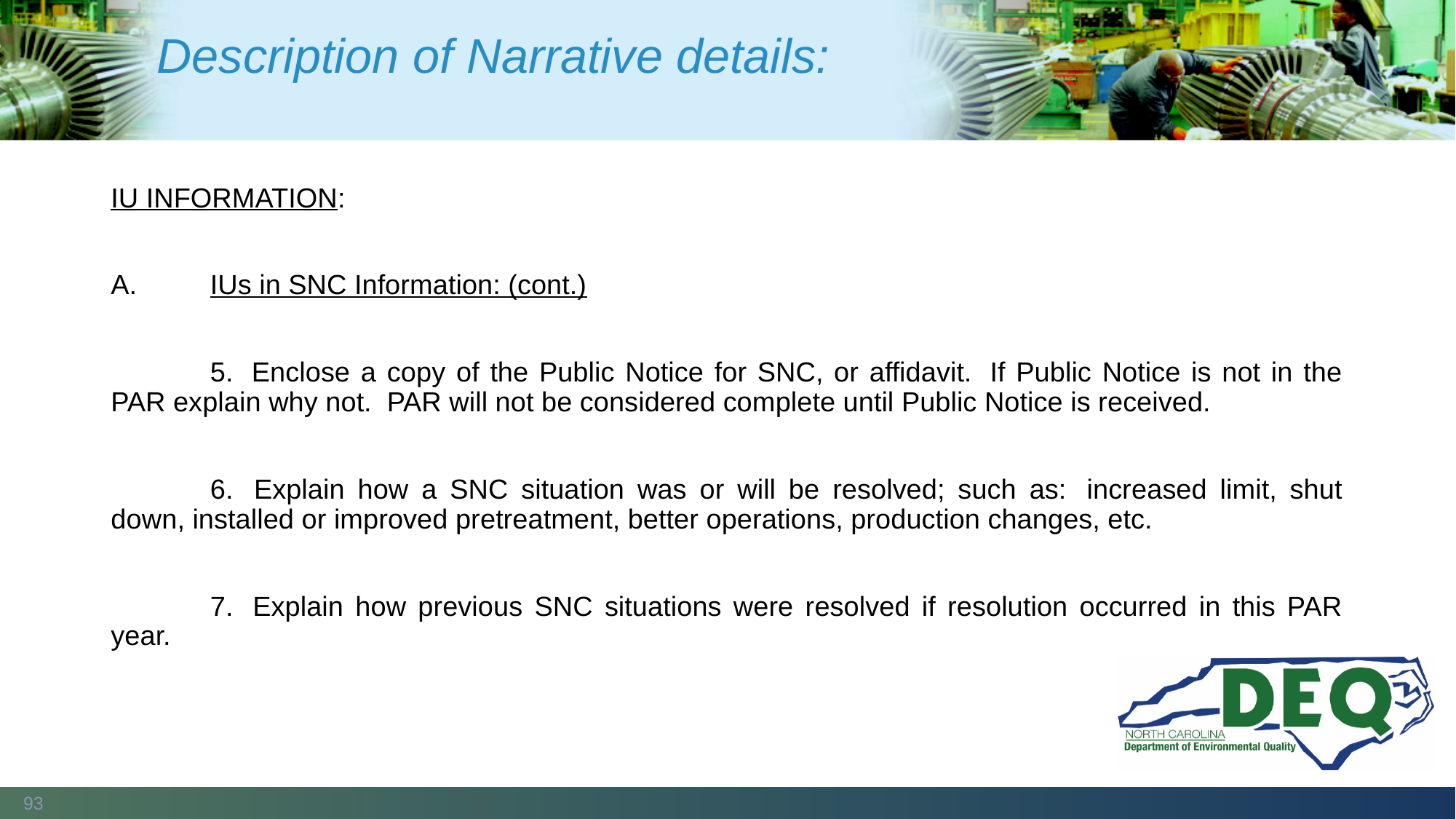

# Description of Narrative details:
IU INFORMATION:

A.	IUs in SNC Information: (cont.)

	5.  Enclose a copy of the Public Notice for SNC, or affidavit.  If Public Notice is not in the PAR explain why not.  PAR will not be considered complete until Public Notice is received.

	6.  Explain how a SNC situation was or will be resolved; such as:  increased limit, shut down, installed or improved pretreatment, better operations, production changes, etc.

	7.  Explain how previous SNC situations were resolved if resolution occurred in this PAR year.
93